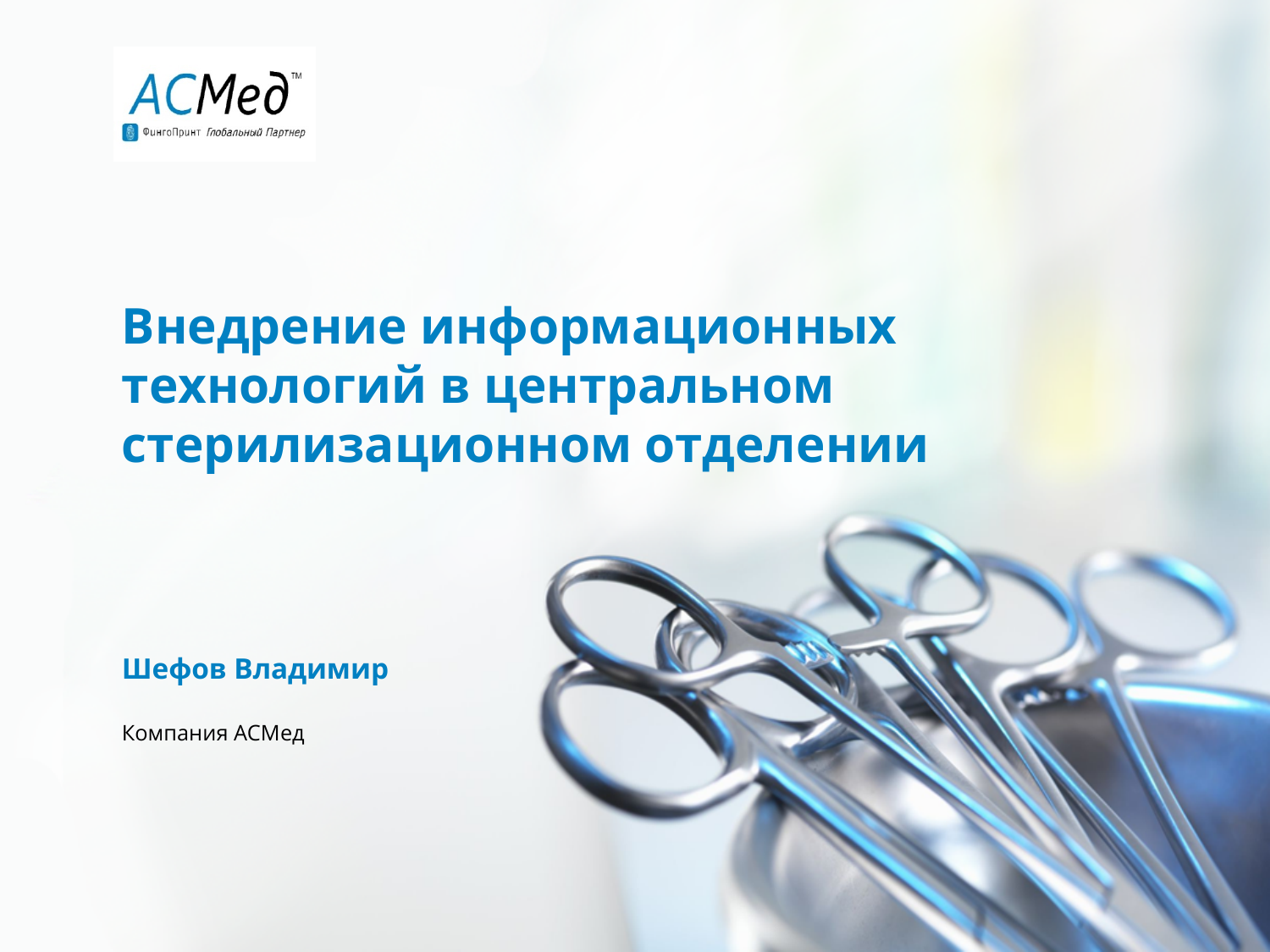

# Внедрение информационных технологий в центральном стерилизационном отделении
Шефов Владимир

Компания АСМед